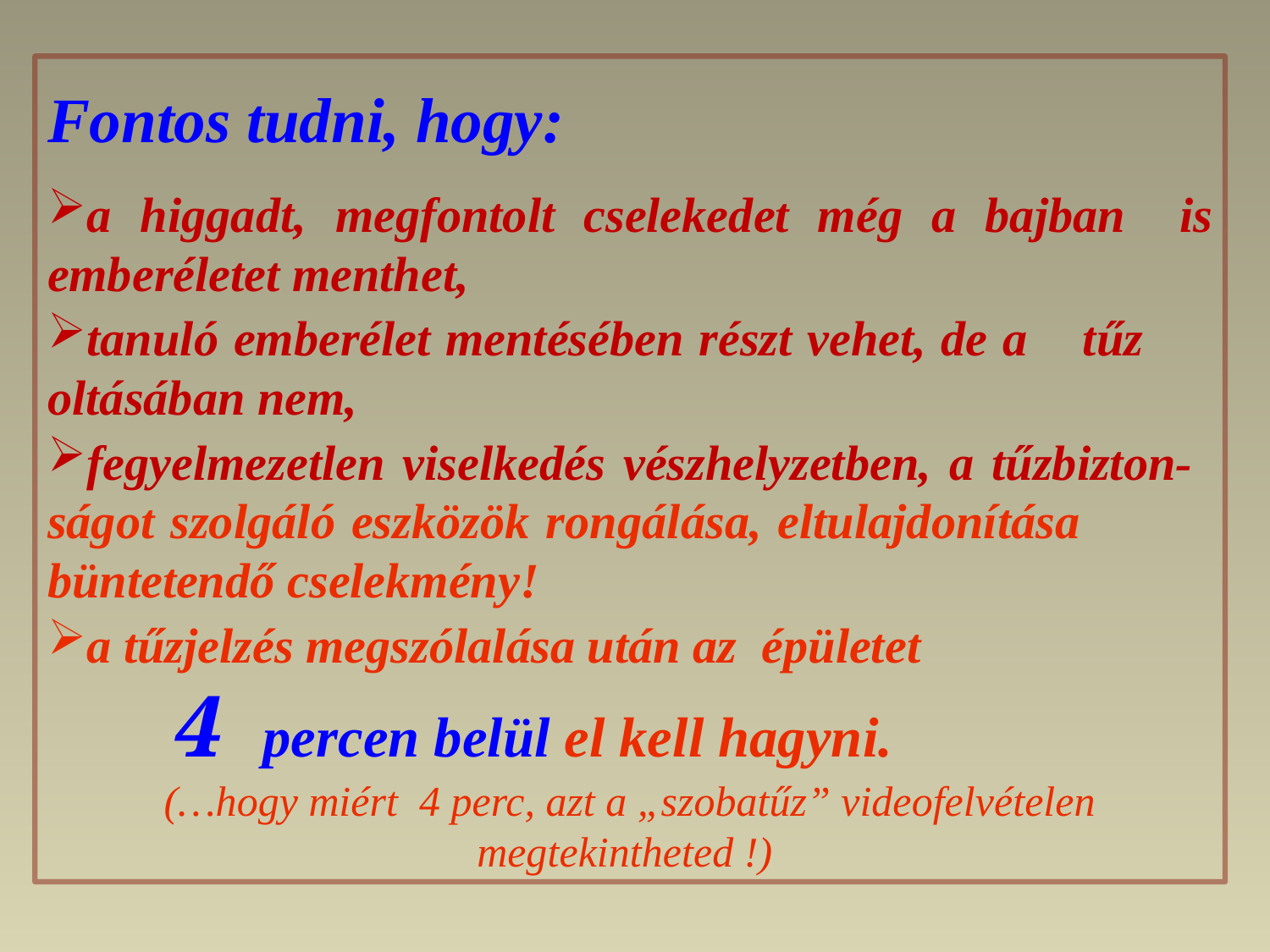

Fontos tudni, hogy:

a higgadt, megfontolt cselekedet még a bajban 	is emberéletet menthet,
tanuló emberélet mentésében részt vehet, de a 	tűz 	oltásában nem,
fegyelmezetlen viselkedés vészhelyzetben, a tűzbizton-	ságot szolgáló eszközök rongálása, eltulajdonítása  	büntetendő cselekmény!
a tűzjelzés megszólalása után az  épületet
	4  percen belül el kell hagyni.
(…hogy miért  4 perc, azt a „szobatűz” videofelvételen megtekintheted !)